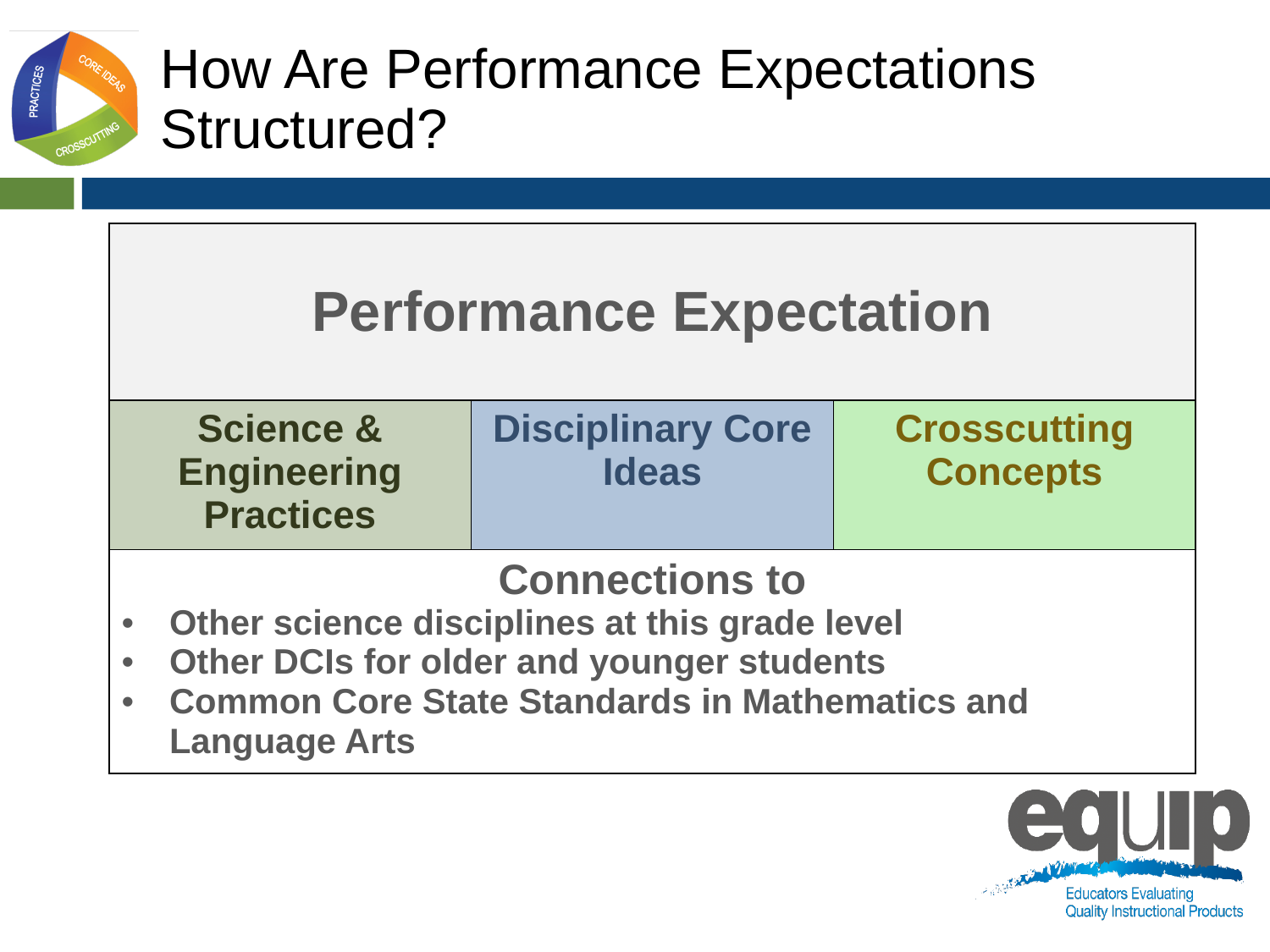

# How Are Performance Expectations Structured?
| Performance Expectation |  |  |
| --- | --- | --- |
| Science & Engineering Practices | Disciplinary Core Ideas | Crosscutting Concepts |
| Connections to Other science disciplines at this grade level Other DCIs for older and younger students Common Core State Standards in Mathematics and Language Arts |  |  |